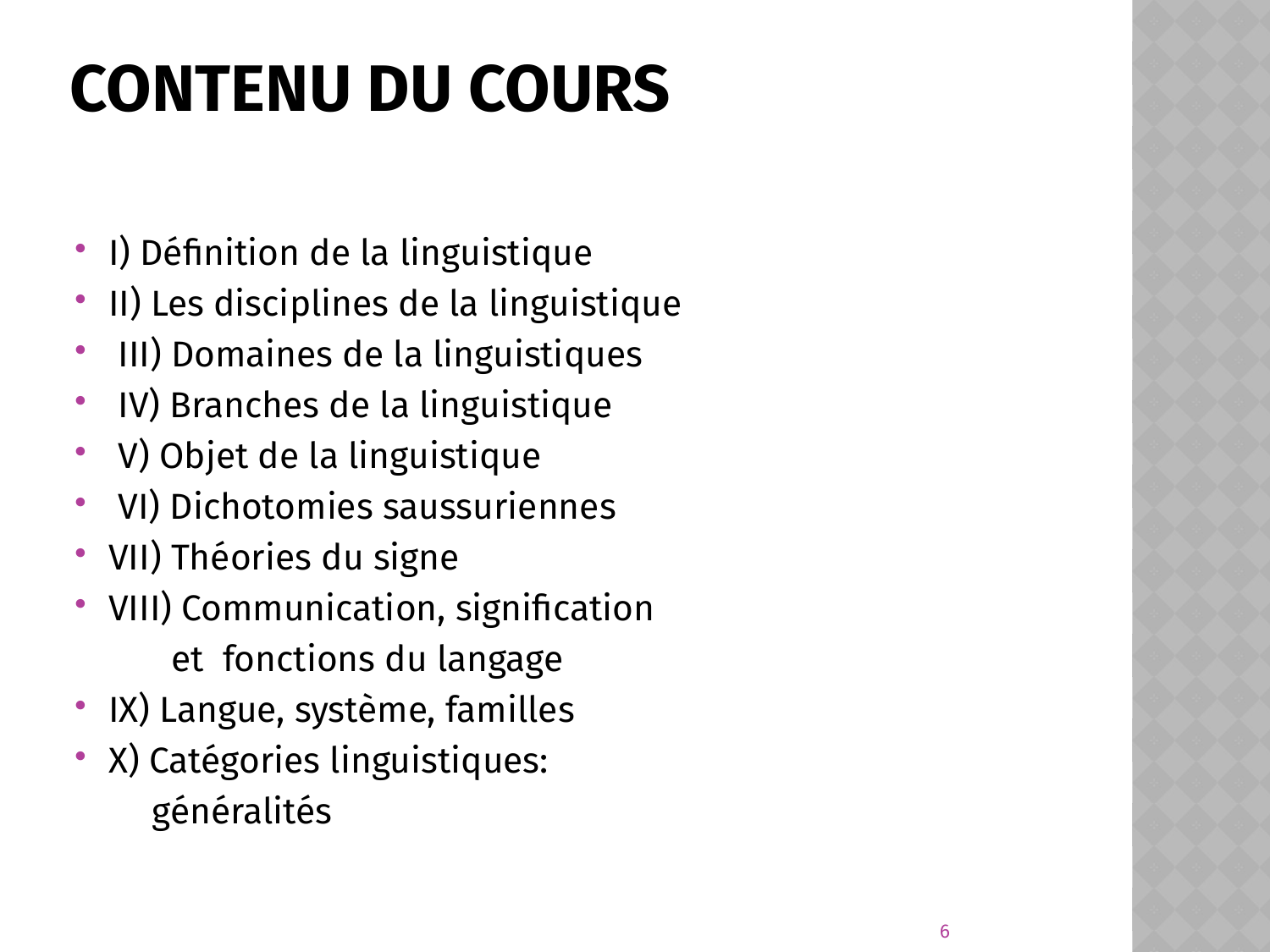

# Contenu du cours
I) Définition de la linguistique
II) Les disciplines de la linguistique
 III) Domaines de la linguistiques
 IV) Branches de la linguistique
 V) Objet de la linguistique
 VI) Dichotomies saussuriennes
VII) Théories du signe
VIII) Communication, signification
          et  fonctions du langage
IX) Langue, système, familles
X) Catégories linguistiques:
        généralités

6